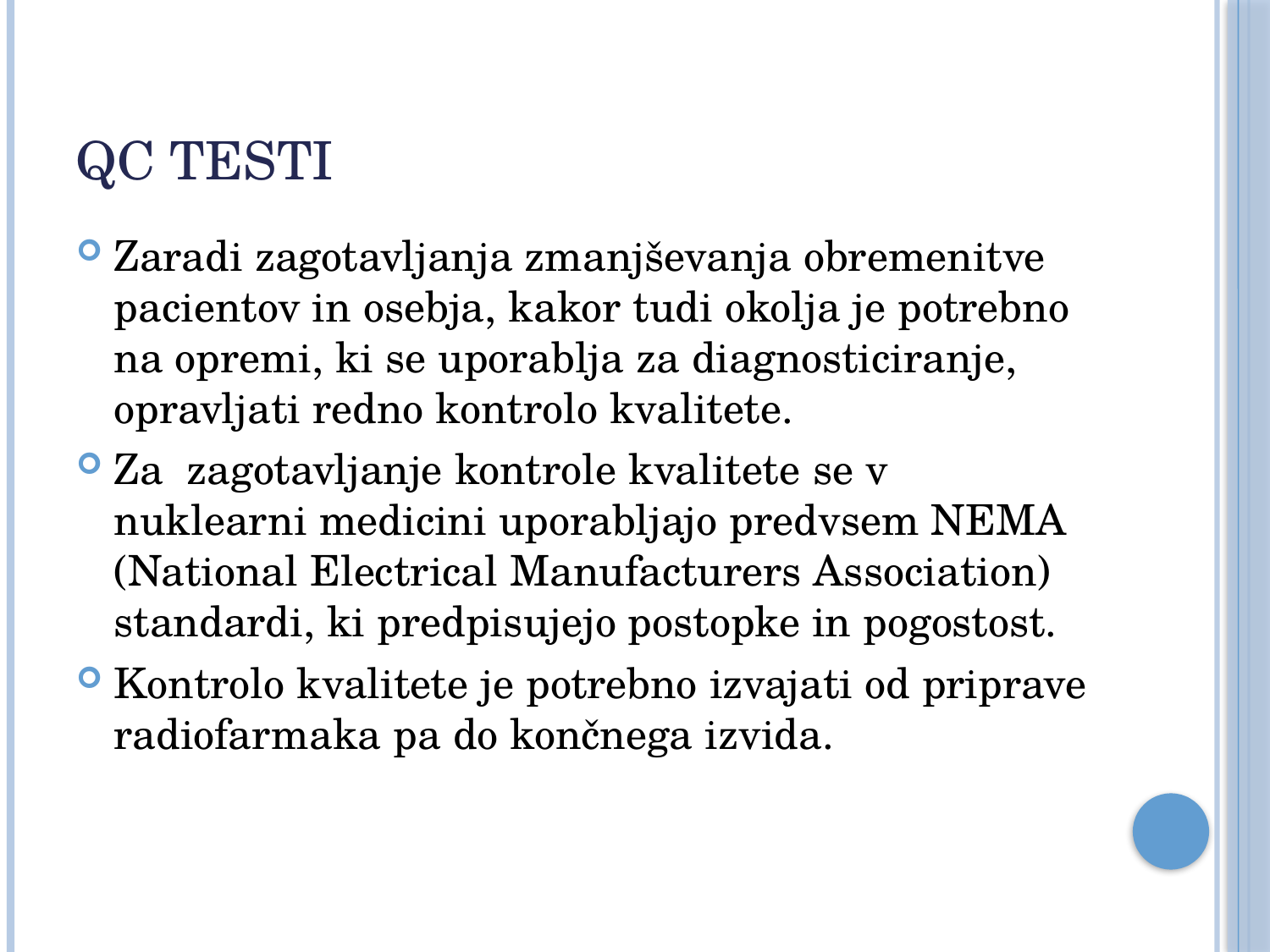

# QC testi
Zaradi zagotavljanja zmanjševanja obremenitve pacientov in osebja, kakor tudi okolja je potrebno na opremi, ki se uporablja za diagnosticiranje, opravljati redno kontrolo kvalitete.
Za  zagotavljanje kontrole kvalitete se v nuklearni medicini uporabljajo predvsem NEMA (National Electrical Manufacturers Association) standardi, ki predpisujejo postopke in pogostost.
Kontrolo kvalitete je potrebno izvajati od priprave radiofarmaka pa do končnega izvida.